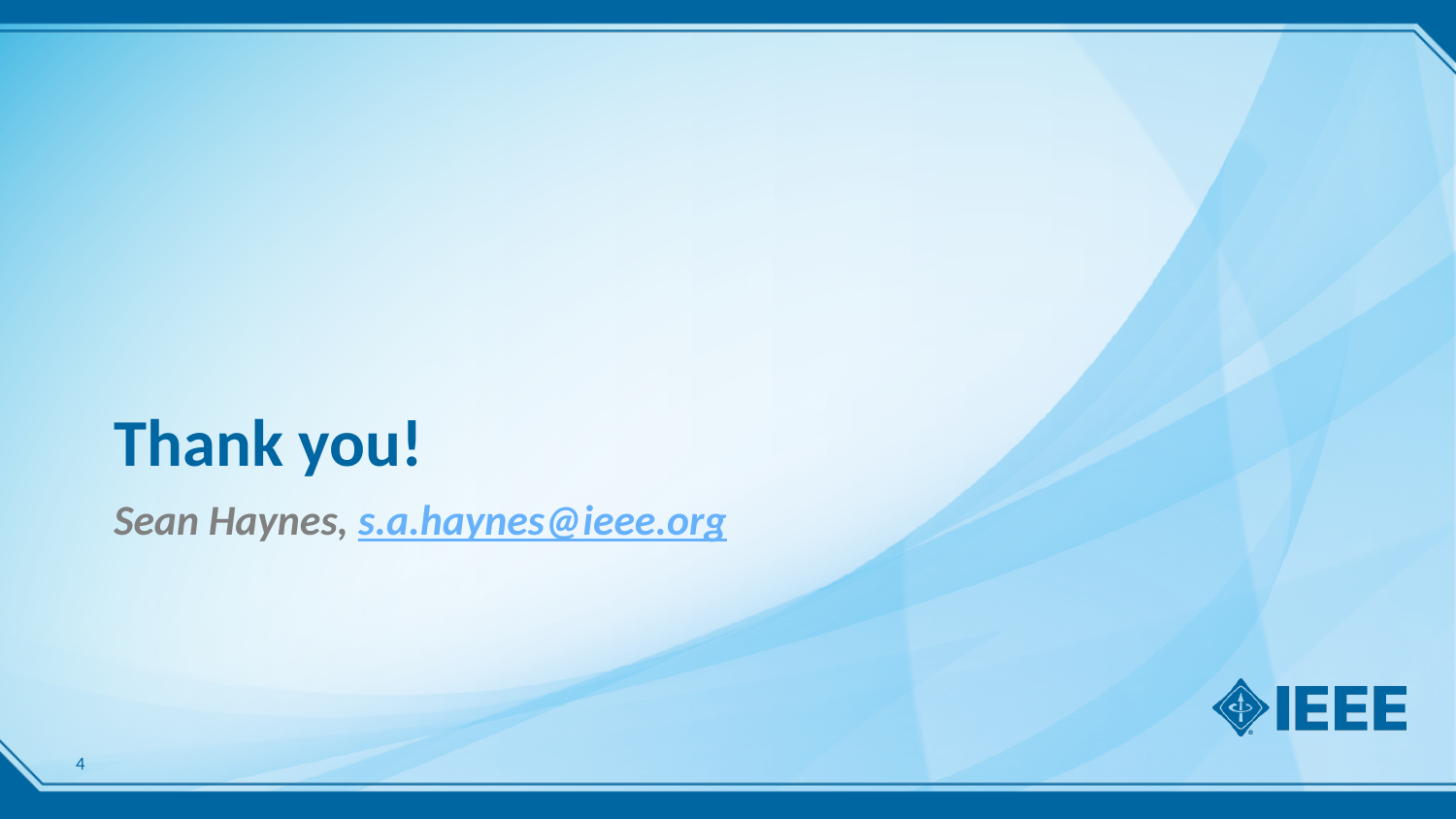

# Thank you!
Sean Haynes, s.a.haynes@ieee.org
4